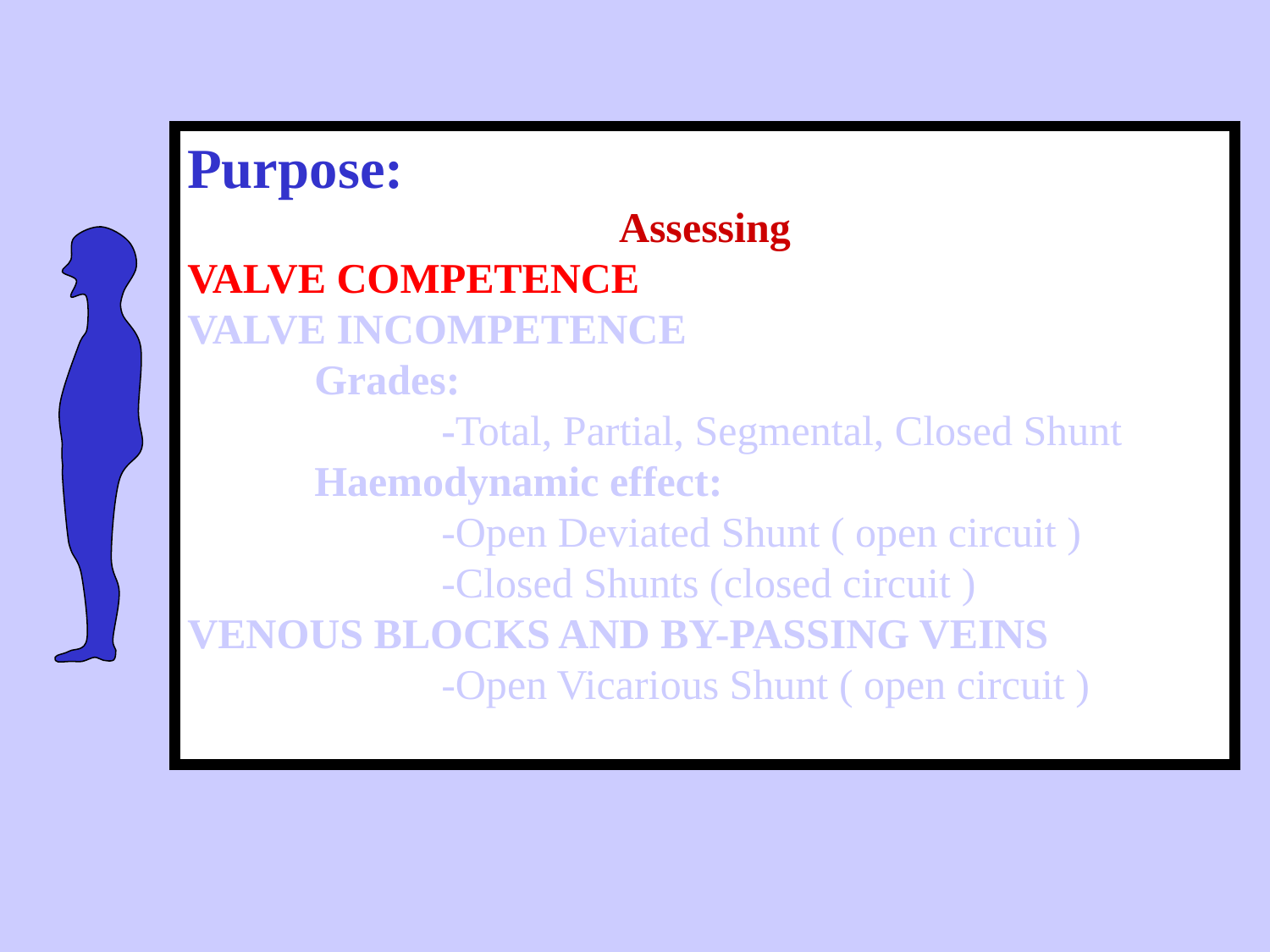

Purpose:
Assessing
VALVE COMPETENCE
VALVE INCOMPETENCE
	Grades:
		-Total, Partial, Segmental, Closed Shunt
	Haemodynamic effect:
		-Open Deviated Shunt ( open circuit )
		-Closed Shunts (closed circuit )
VENOUS BLOCKS AND BY-PASSING VEINS 				-Open Vicarious Shunt ( open circuit )